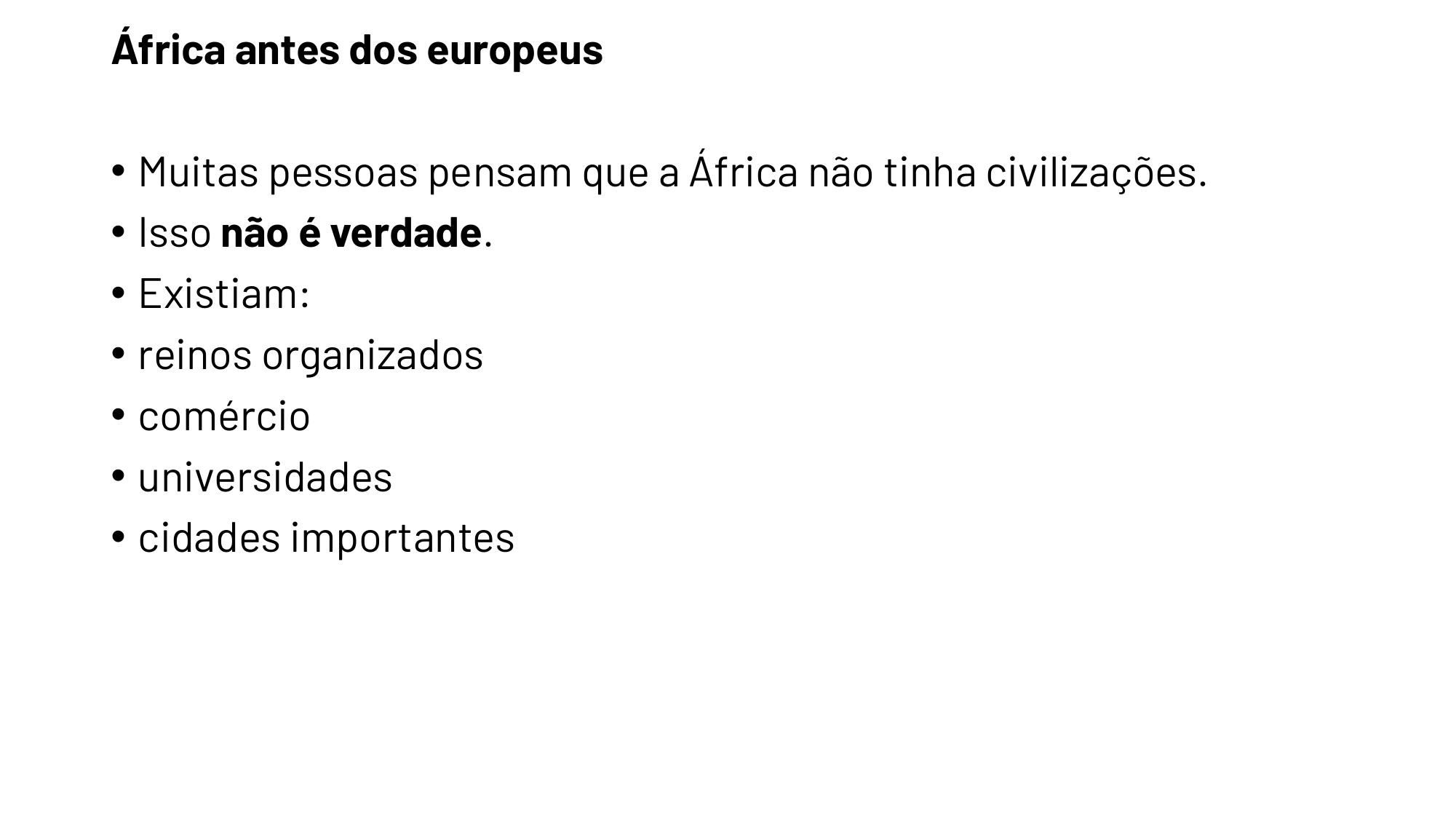

África antes dos europeus

Muitas pessoas pensam que a África não tinha civilizações.
Isso não é verdade.
Existiam:
reinos organizados
comércio
universidades
cidades importantes